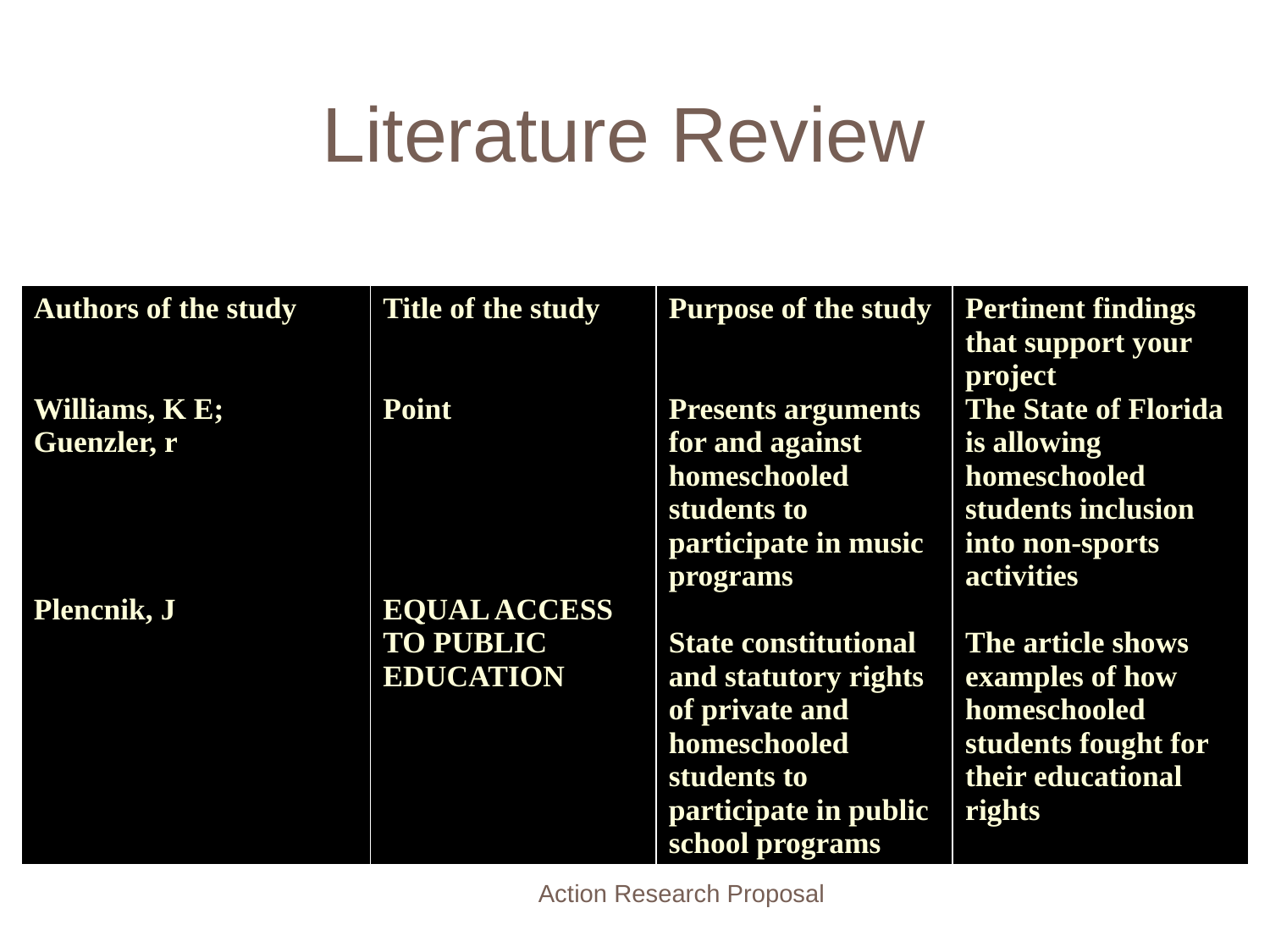

Literature Review
11
Literature Review

| Authors of the study Williams, K E; Guenzler, r Plencnik, J | Title of the study Point EQUAL ACCESS TO PUBLIC EDUCATION | Purpose of the study Presents arguments for and against homeschooled students to participate in music programs State constitutional and statutory rights of private and homeschooled students to participate in public school programs | Pertinent findings that support your project The State of Florida is allowing homeschooled students inclusion into non-sports activities The article shows examples of how homeschooled students fought for their educational rights |
| --- | --- | --- | --- |
Action Research Proposal